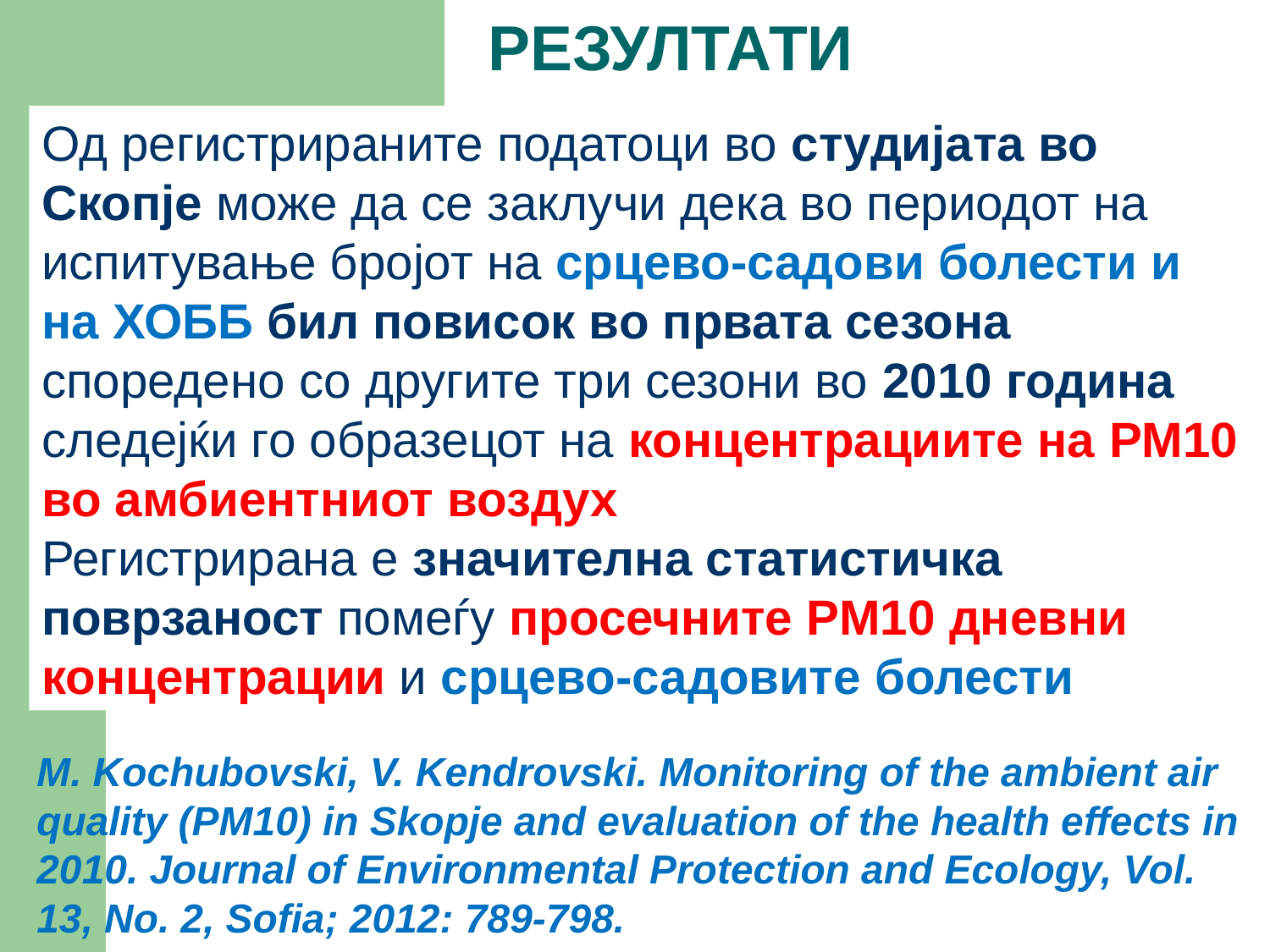

РЕЗУЛТАТИ
Од регистрираните податоци во студијата во Скопје може да се заклучи дека во периодот на испитување бројот на срцево-садови болести и на ХОББ бил повисок во првата сезона споредено со другите три сезони во 2010 година следејќи го образецот на концентрациите на PM10 во амбиентниот воздух
Регистрирана е значителна статистичка поврзаност помеѓу просечните PM10 дневни концентрации и срцево-садовите болести
M. Kochubovski, V. Kendrovski. Monitoring of the ambient air quality (PM10) in Skopje and evaluation of the health effects in 2010. Journal of Environmental Protection and Ecology, Vol. 13, No. 2, Sofia; 2012: 789-798.